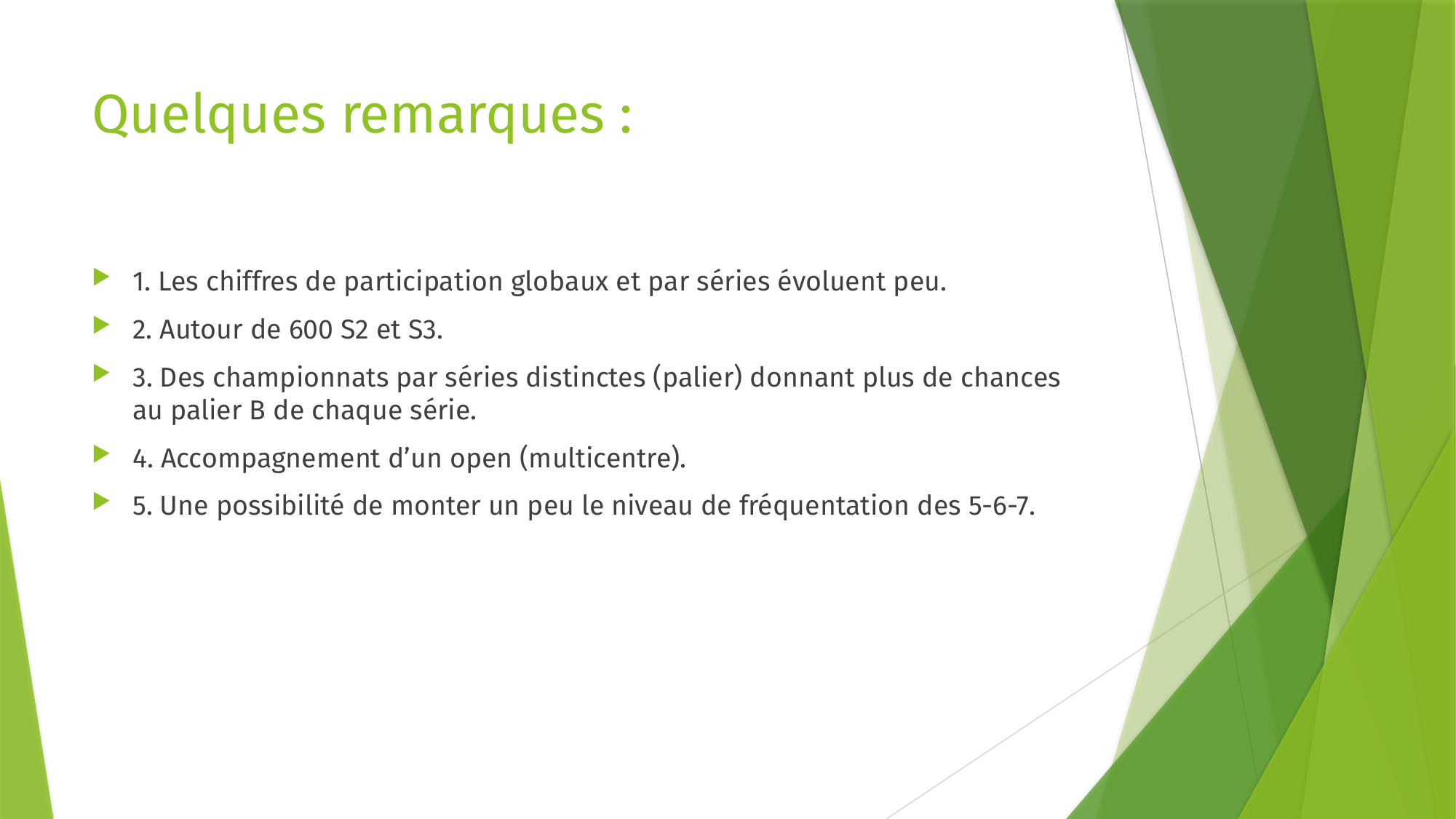

# Quelques remarques :
1. Les chiffres de participation globaux et par séries évoluent peu.
2. Autour de 600 S2 et S3.
3. Des championnats par séries distinctes (palier) donnant plus de chances au palier B de chaque série.
4. Accompagnement d’un open (multicentre).
5. Une possibilité de monter un peu le niveau de fréquentation des 5-6-7.